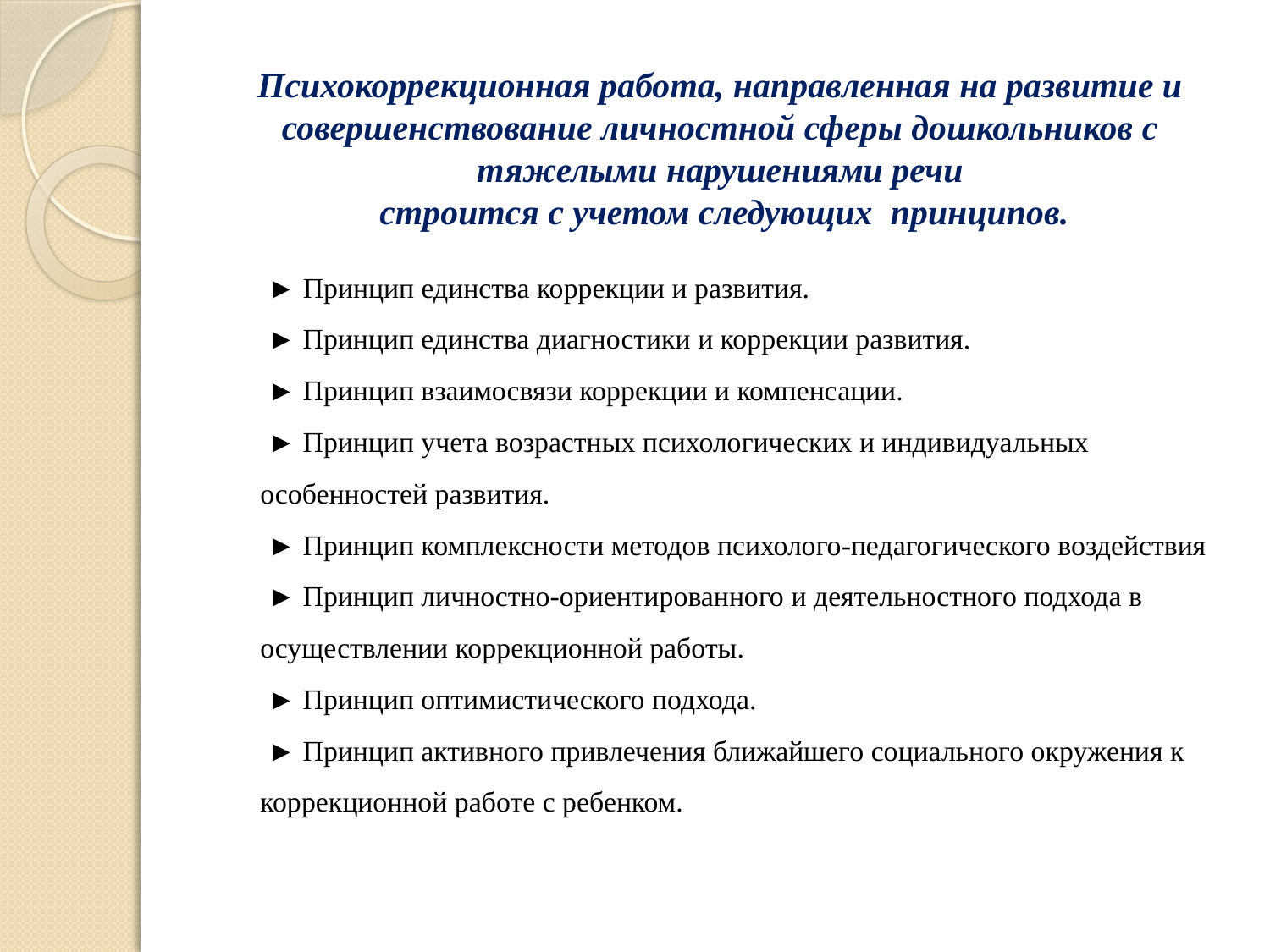

# Психокоррекционная работа, направленная на развитие и совершенствование личностной сферы дошкольников с тяжелыми нарушениями речи строится с учетом следующих  принципов.
	 ► Принцип единства коррекции и развития.
 ► Принцип единства диагностики и коррекции развития.
 ► Принцип взаимосвязи коррекции и компенсации.
 ► Принцип учета возрастных психологических и индивидуальных особенностей развития.
 ► Принцип комплексности методов психолого-педагогического воздействия
 ► Принцип личностно-ориентированного и деятельностного подхода в осуществлении коррекционной работы.
 ► Принцип оптимистического подхода.
 ► Принцип активного привлечения ближайшего социального окружения к коррекционной работе с ребенком.